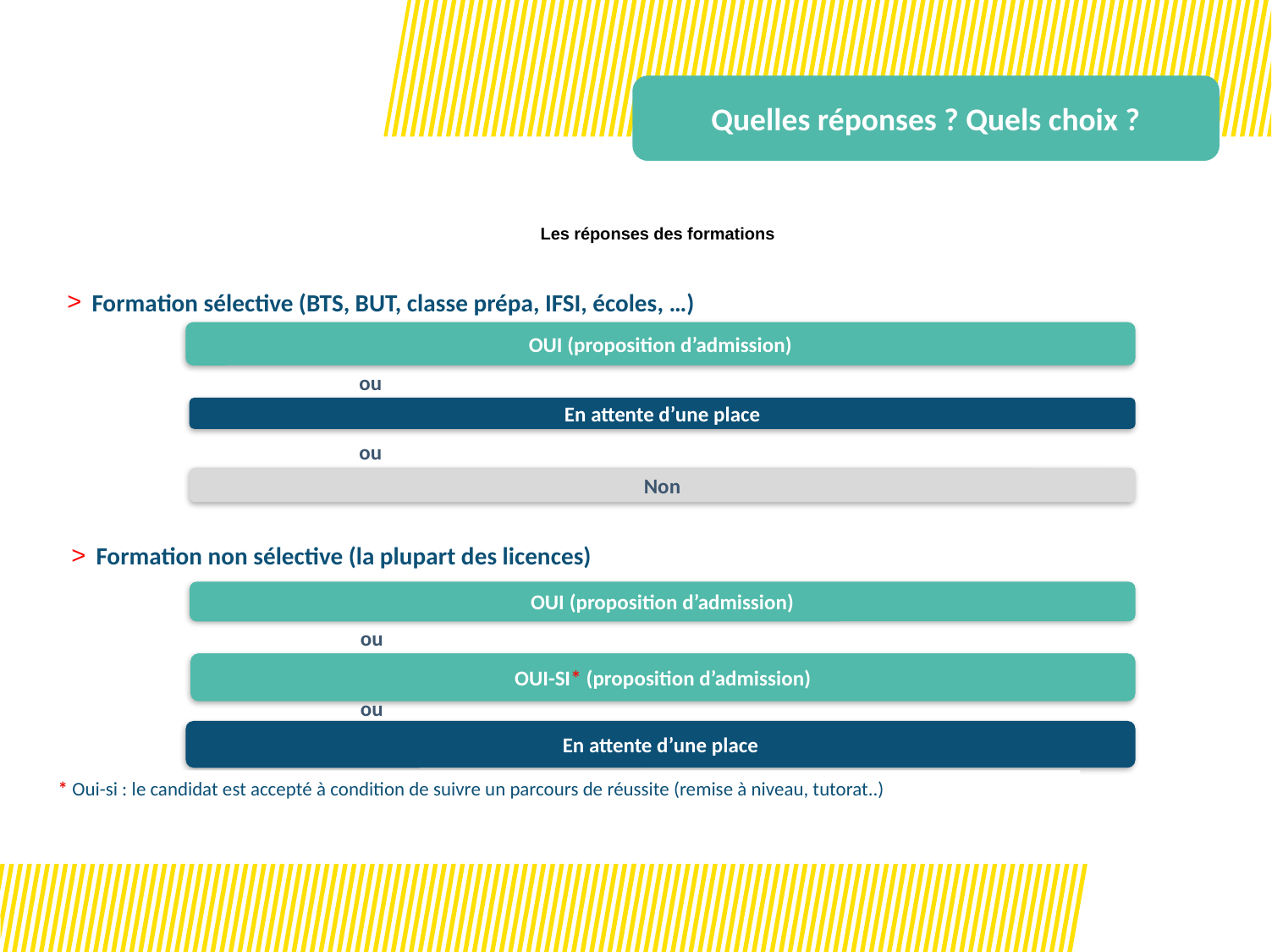

Quelles réponses ? Quels choix ?
# Les réponses des formations

Formation sélective (BTS, BUT, classe prépa, IFSI, écoles, …)

OUI (proposition d’admission)
ou
En attente d’une place
ou
Non
Formation non sélective (la plupart des licences)

OUI (proposition d’admission)
ou
OUI-SI* (proposition d’admission)
ou
En attente d’une place
* Oui-si : le candidat est accepté à condition de suivre un parcours de réussite (remise à niveau, tutorat..)

15